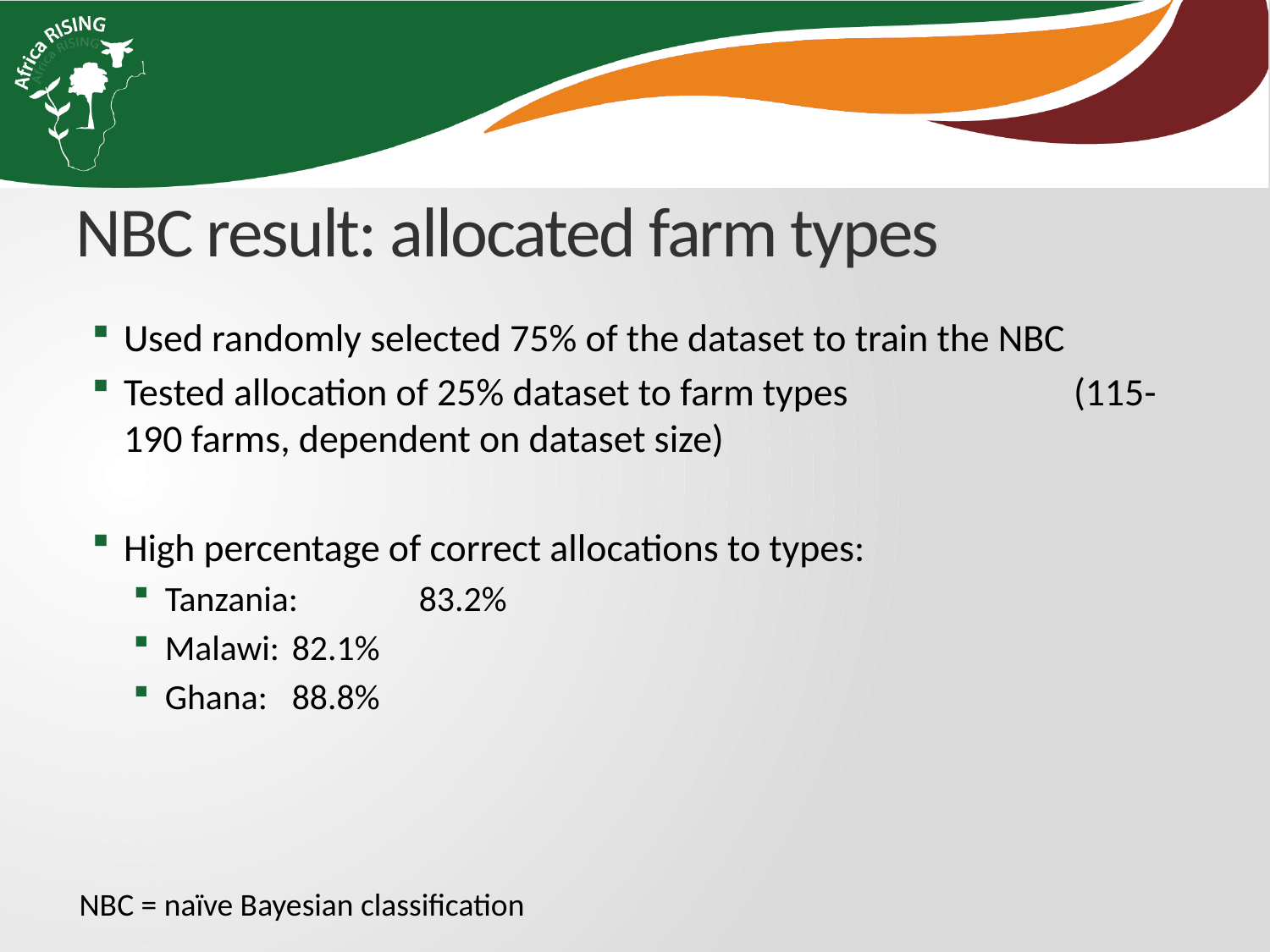

# NBC result: allocated farm types
Used randomly selected 75% of the dataset to train the NBC
Tested allocation of 25% dataset to farm types                          (115-190 farms, dependent on dataset size)

High percentage of correct allocations to types:
Tanzania:	83.2%
Malawi:	82.1%
Ghana:	88.8%
NBC = naïve Bayesian classification